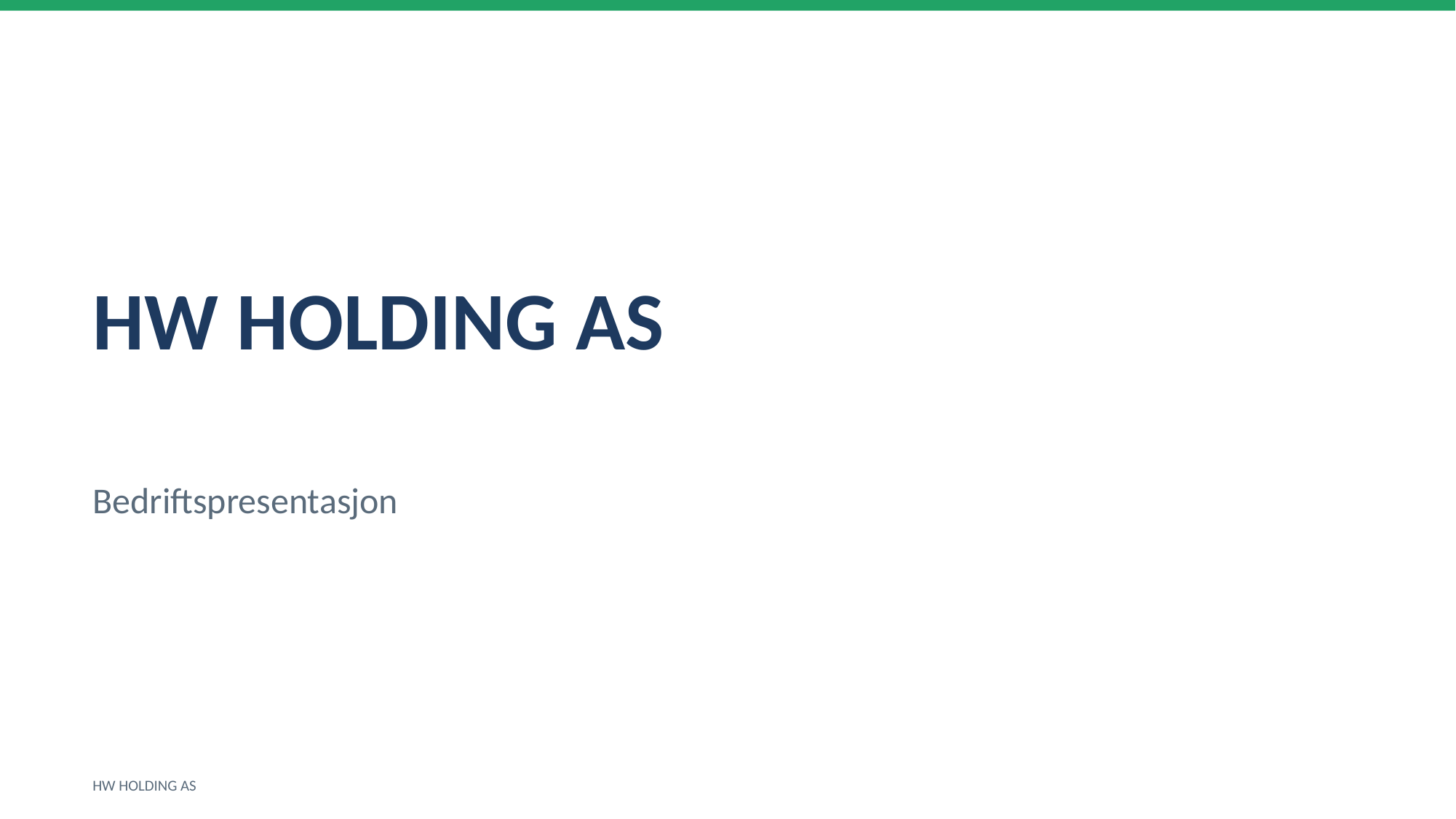

HW HOLDING AS
Bedriftspresentasjon
HW HOLDING AS